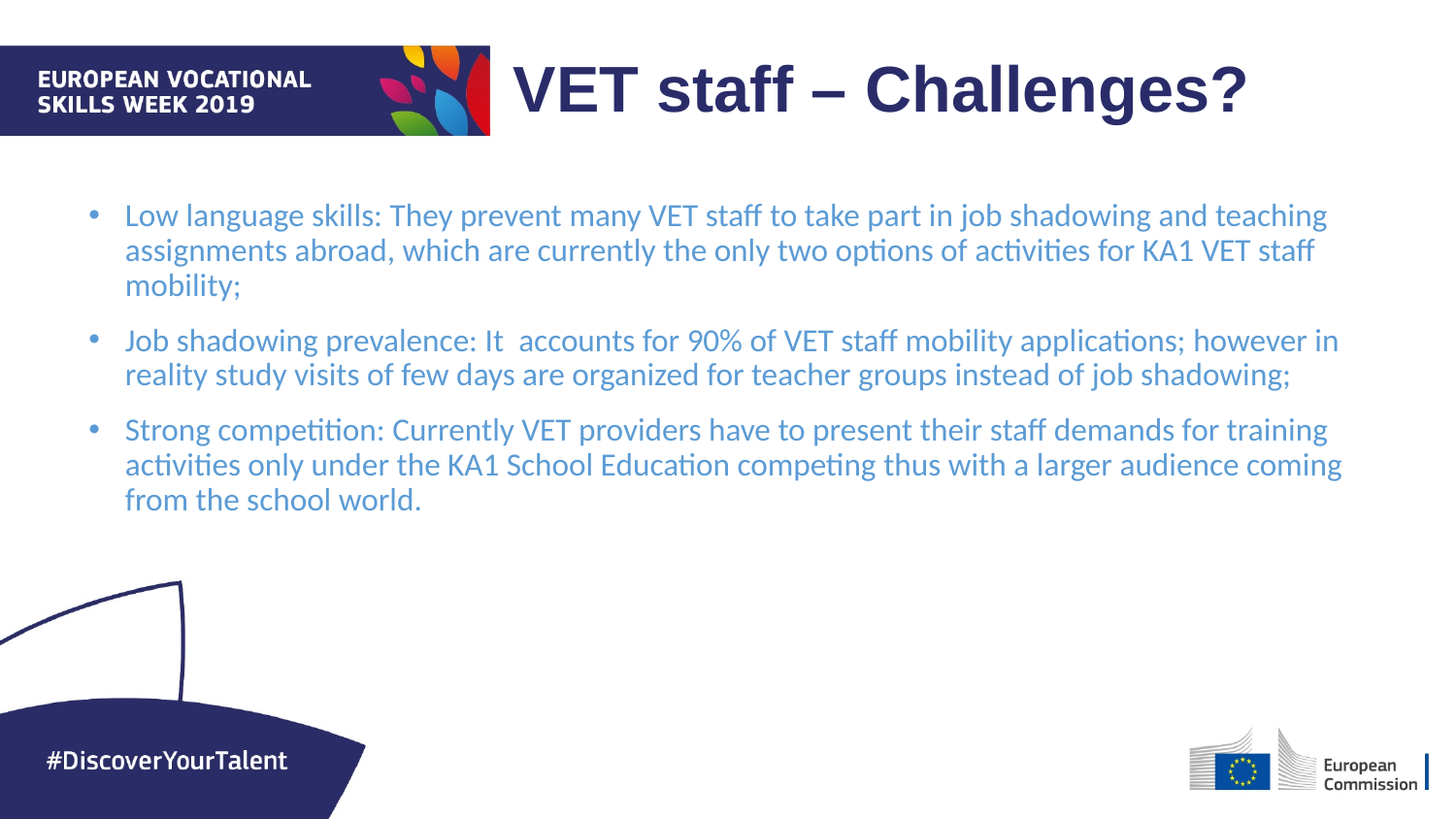

VET staff – Challenges?
Low language skills: They prevent many VET staff to take part in job shadowing and teaching assignments abroad, which are currently the only two options of activities for KA1 VET staff mobility;
Job shadowing prevalence: It  accounts for 90% of VET staff mobility applications; however in reality study visits of few days are organized for teacher groups instead of job shadowing;
Strong competition: Currently VET providers have to present their staff demands for training activities only under the KA1 School Education competing thus with a larger audience coming from the school world.